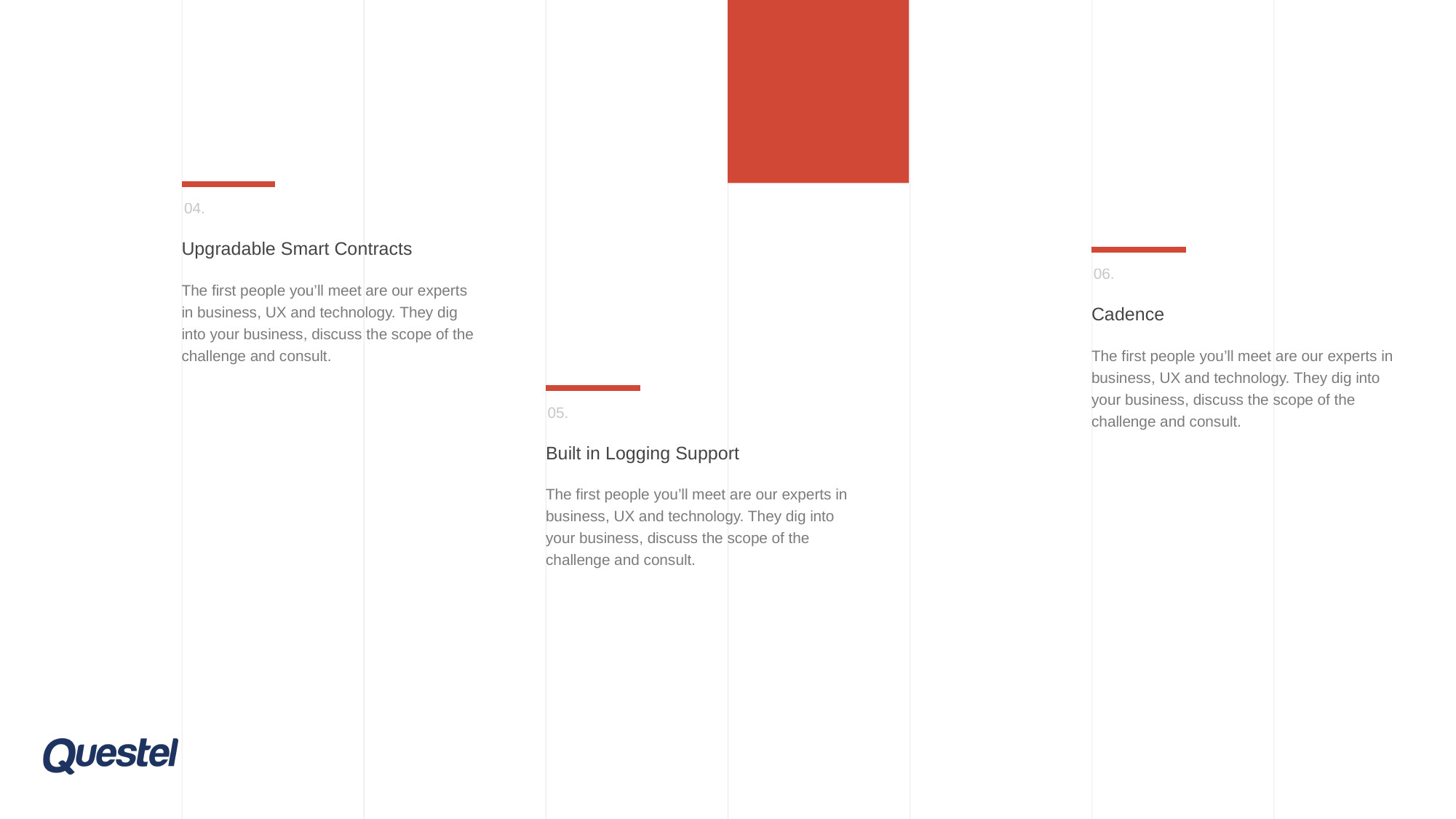

04.
Upgradable Smart Contracts
The first people you’ll meet are our experts in business, UX and technology. They dig into your business, discuss the scope of the challenge and consult.
06.
Cadence
The first people you’ll meet are our experts in business, UX and technology. They dig into your business, discuss the scope of the challenge and consult.
05.

Built in Logging Support
The first people you’ll meet are our experts in business, UX and technology. They dig into your business, discuss the scope of the challenge and consult.